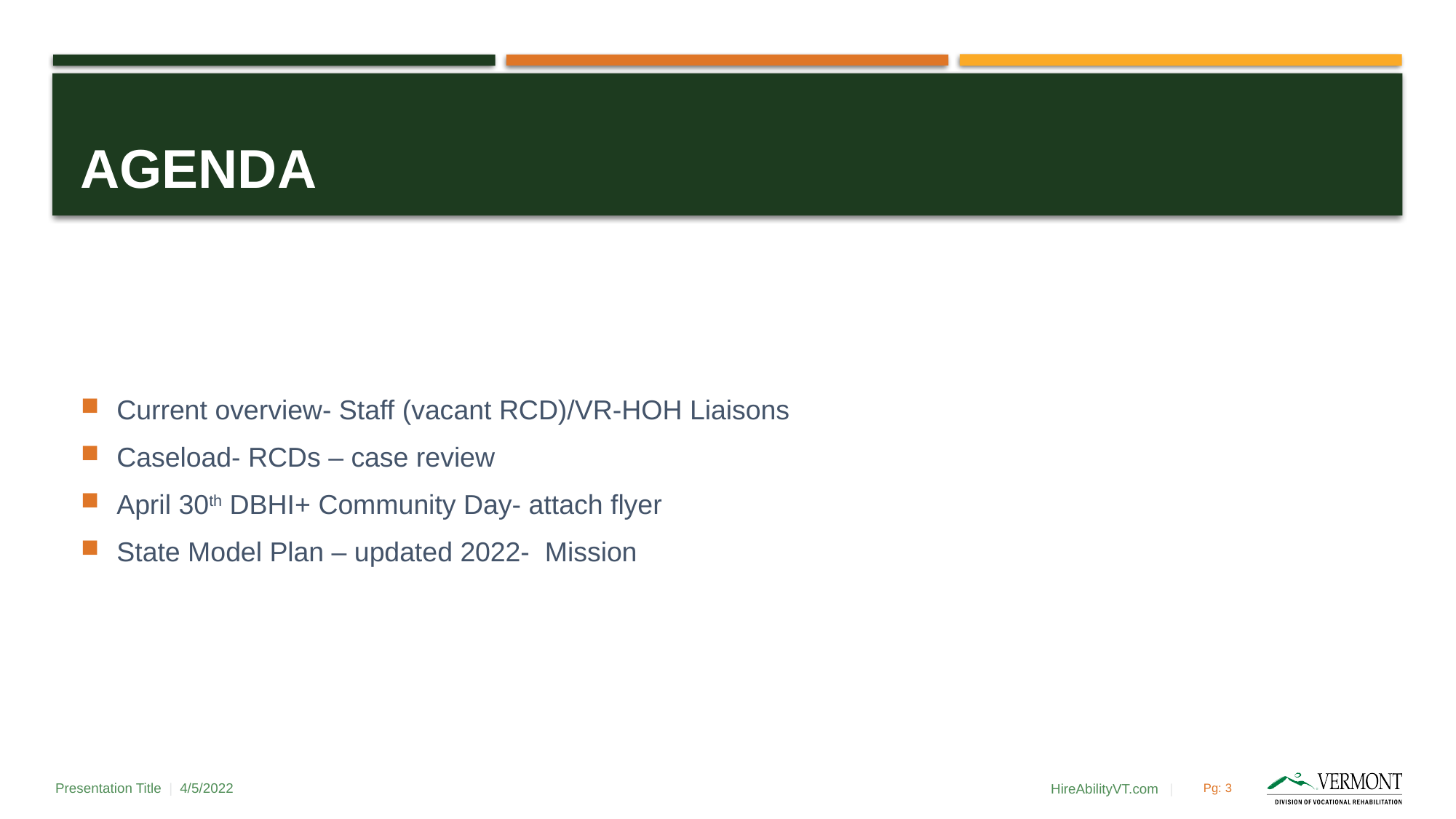

# AGENDA

Current overview- Staff (vacant RCD)/VR-HOH Liaisons
Caseload- RCDs – case review
April 30th DBHI+ Community Day- attach flyer
State Model Plan – updated 2022-  Mission